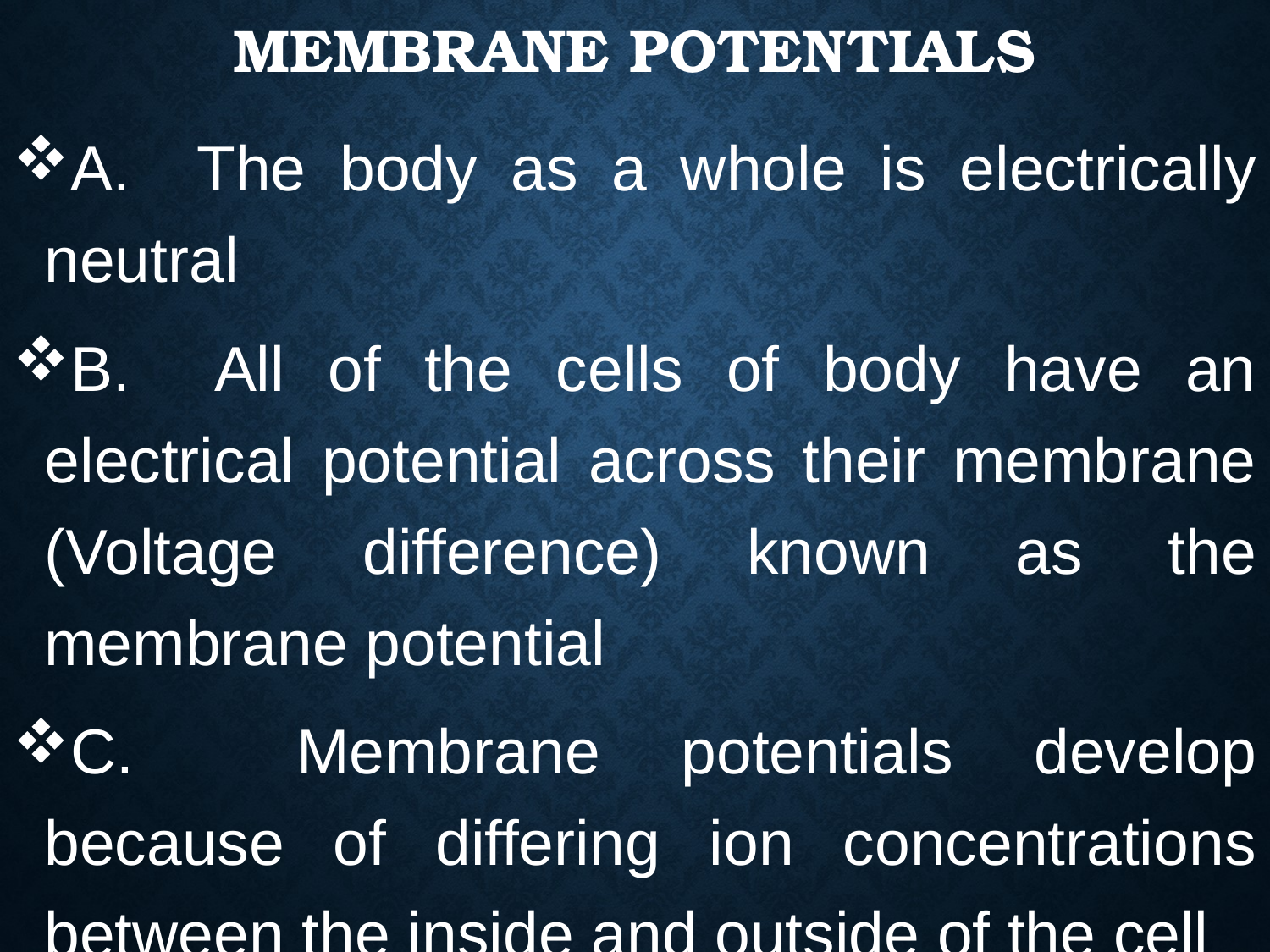

# Membrane Potentials
A.  The body as a whole is electrically neutral
B.  All of the cells of body have an electrical potential across their membrane (Voltage difference) known as the membrane potential
C.  Membrane potentials develop because of differing ion concentrations between the inside and outside of the cell